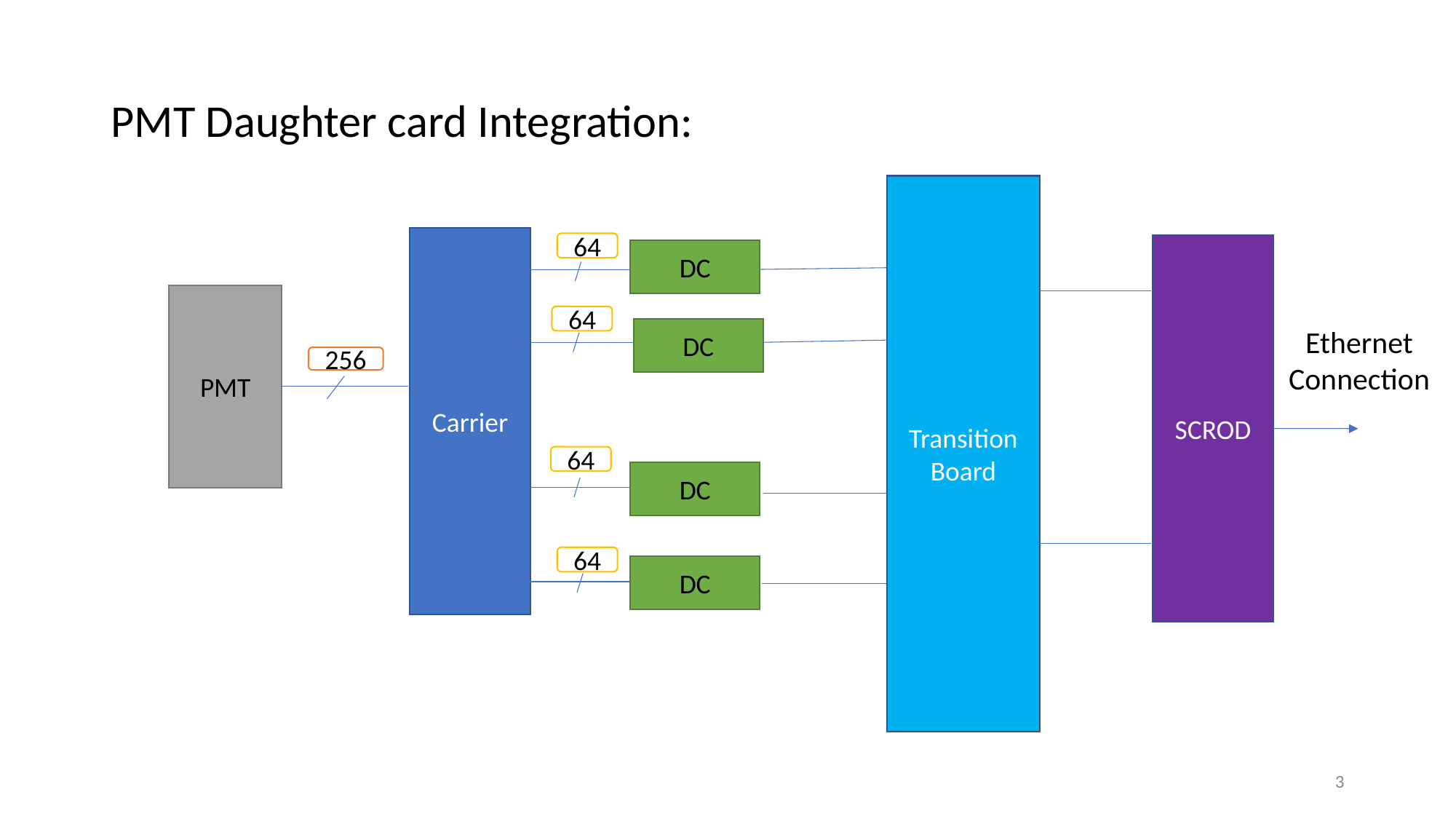

# PMT Daughter card Integration:
Transition Board
Carrier
64
SCROD
DC
PMT
64
Ethernet Connection
DC
256
64
DC
64
DC
3